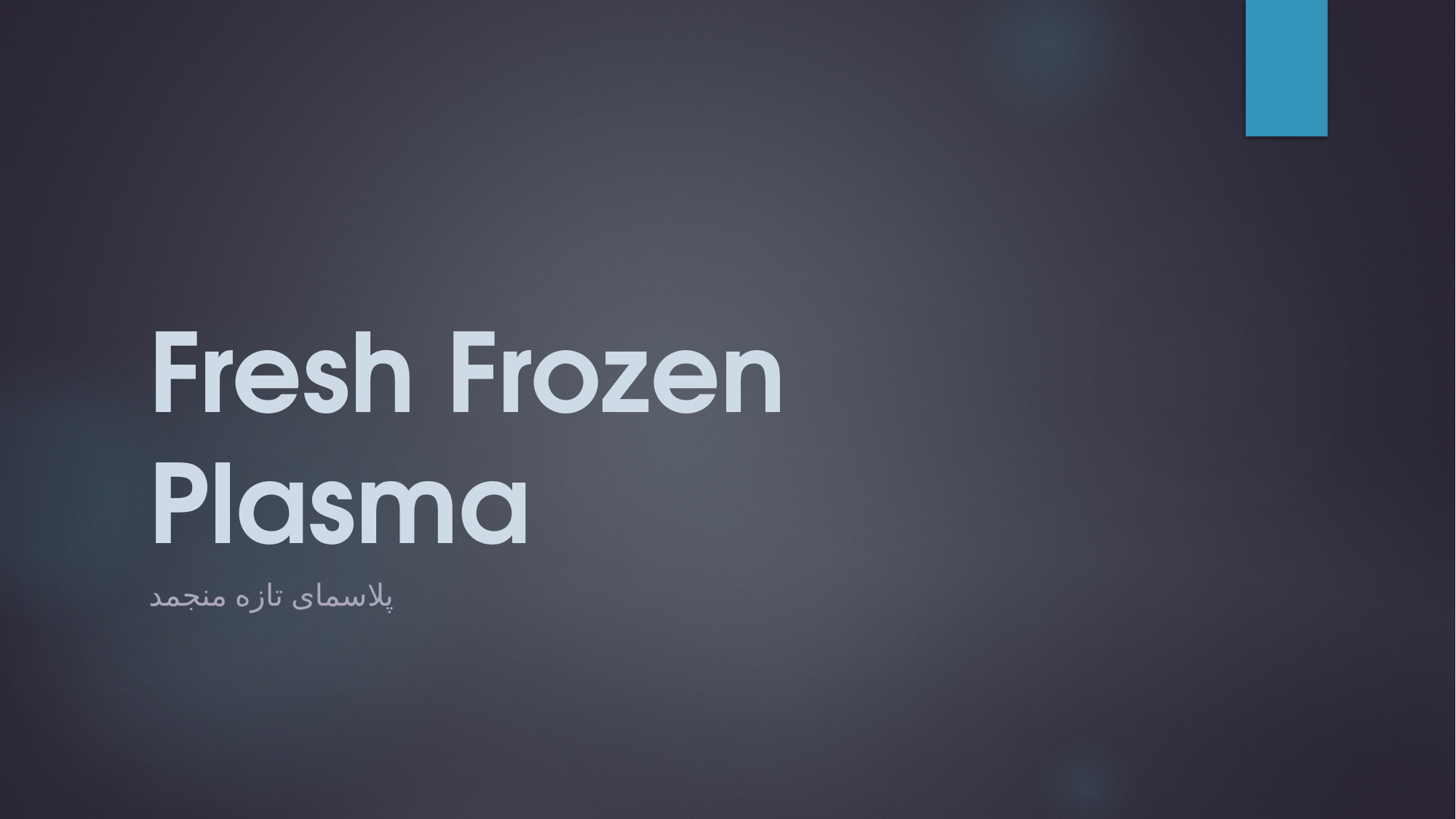

# Fresh Frozen Plasma
پلاسمای تازه منجمد